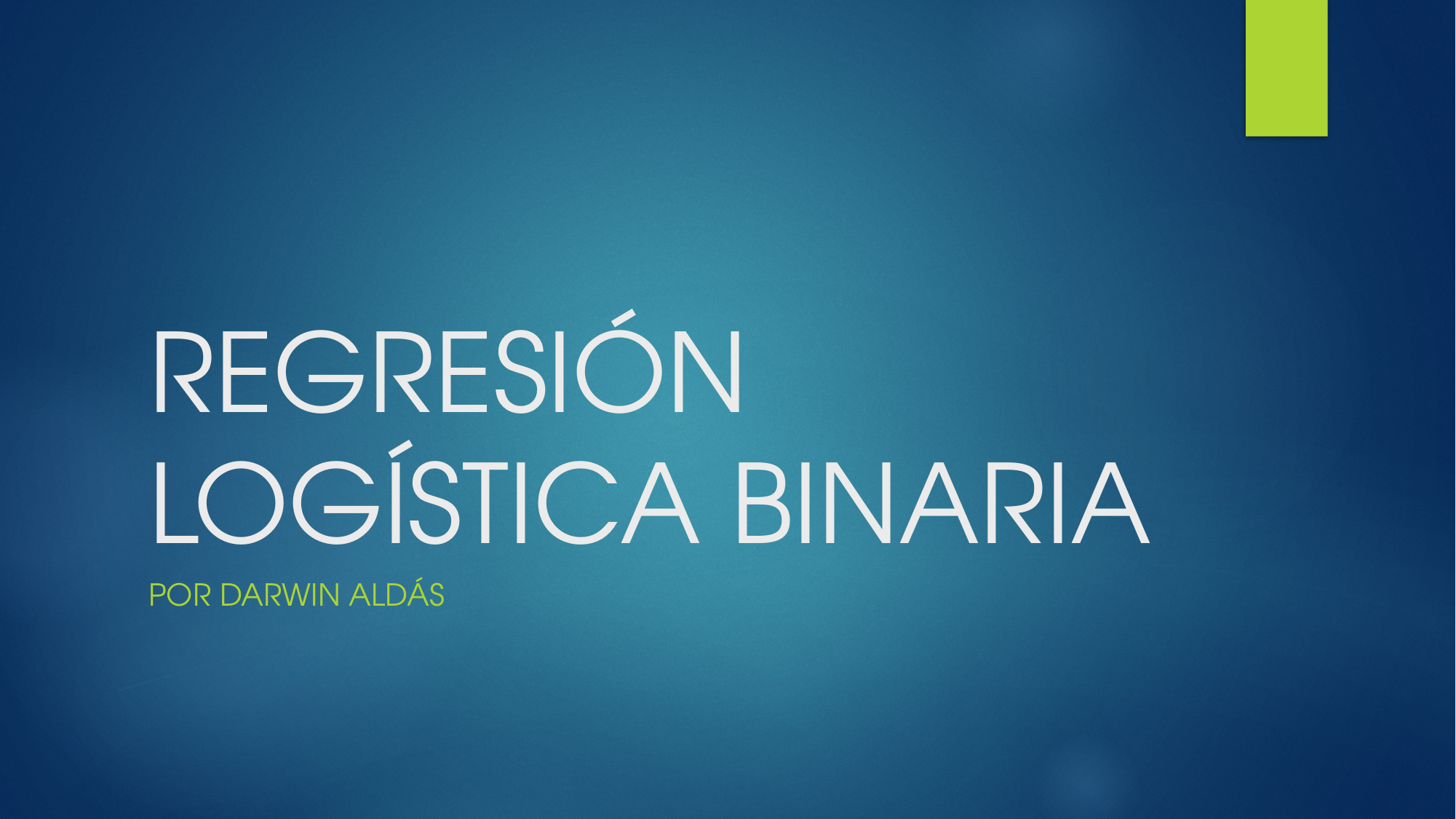

# REGRESIÓN LOGÍSTICA BINARIA
Por Darwin aldás